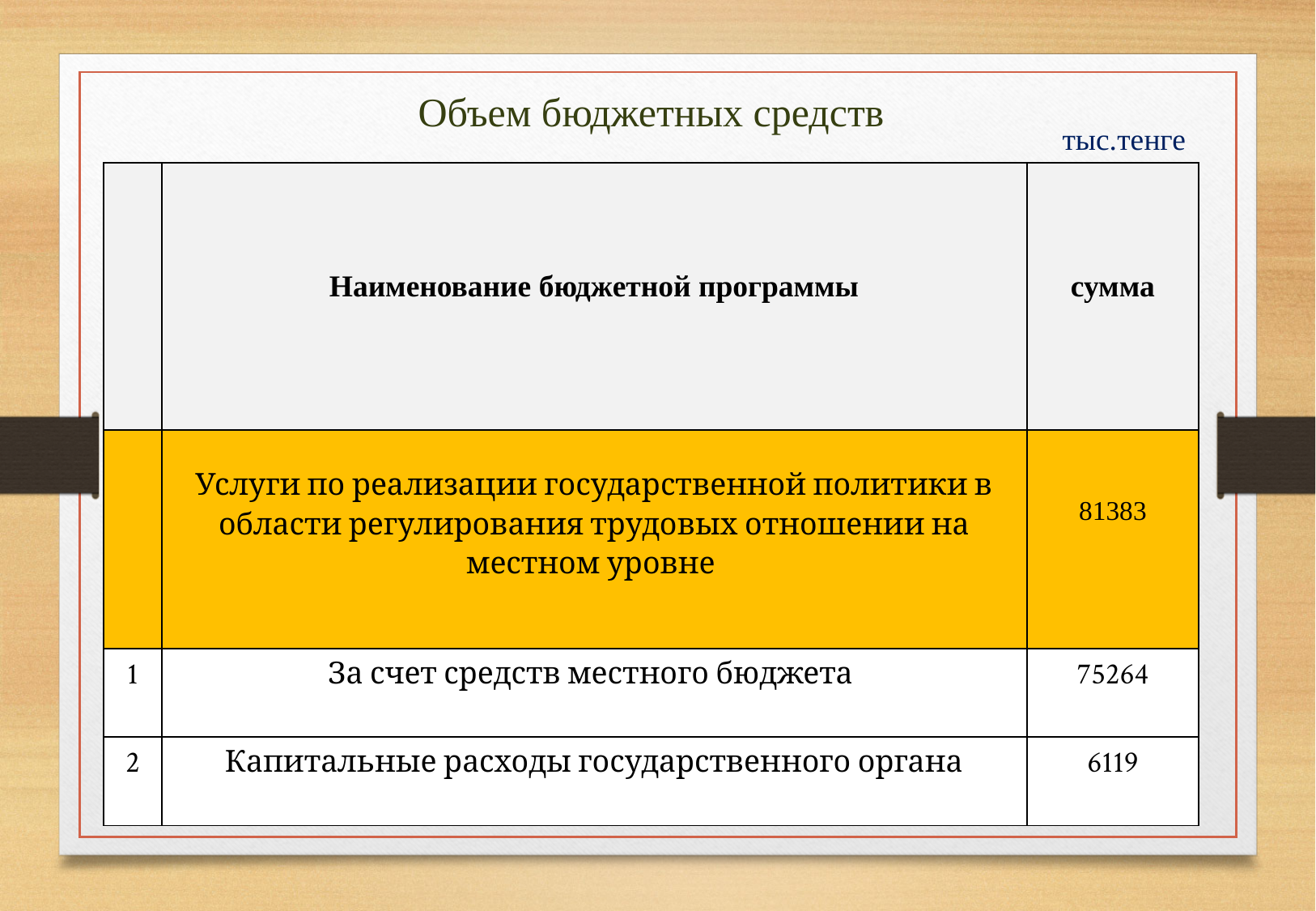

Объем бюджетных средств
тыс.тенге
|  | Наименование бюджетной программы | сумма |
| --- | --- | --- |
|  | Услуги по реализации государственной политики в области регулирования трудовых отношении на местном уровне | 81383 |
| 1 | За счет средств местного бюджета | 75264 |
| 2 | Капитальные расходы государственного органа | 6119 |